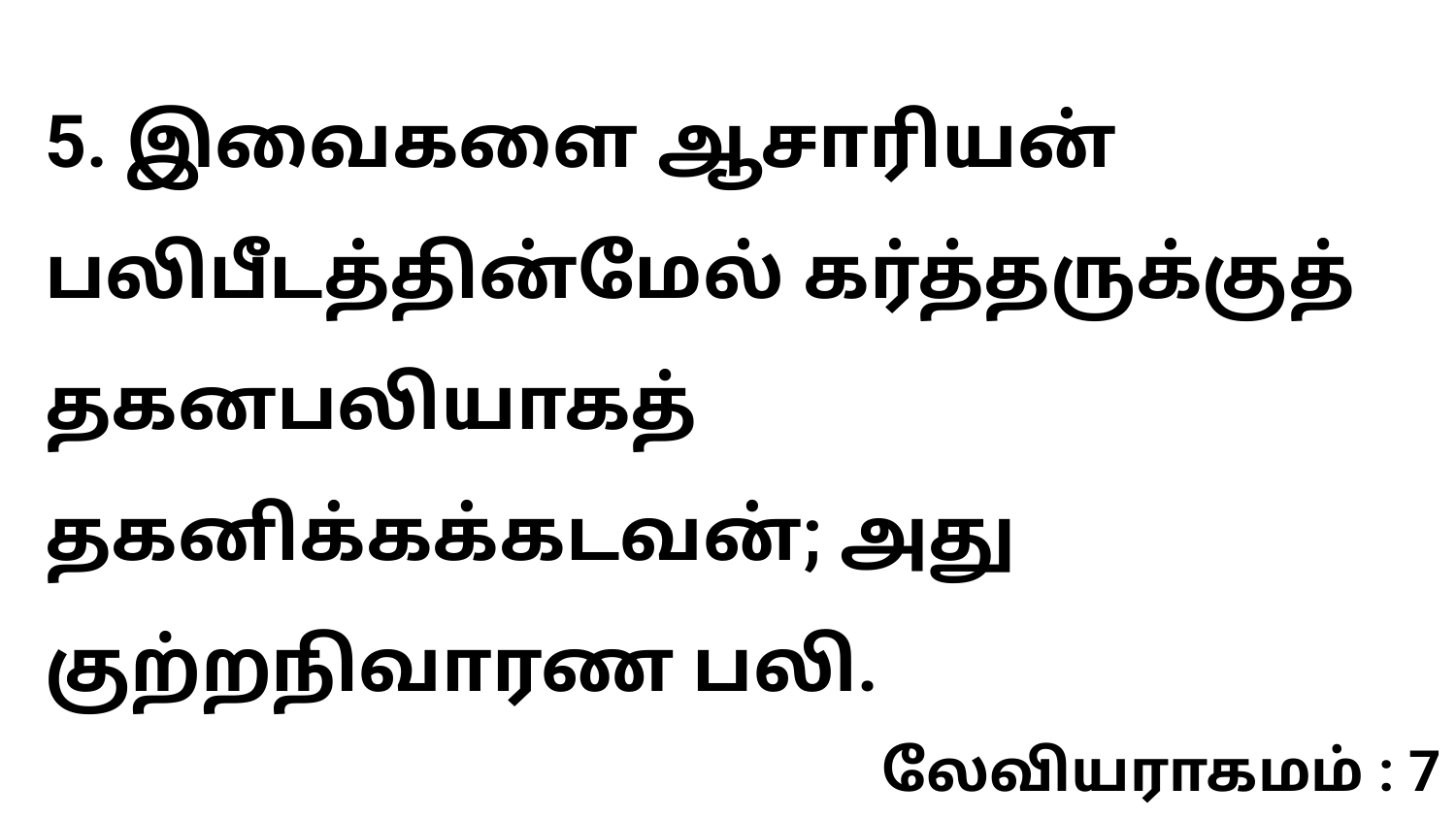

5. இவைகளை ஆசாரியன் பலிபீடத்தின்மேல் கர்த்தருக்குத் தகனபலியாகத் தகனிக்கக்கடவன்; அது குற்றநிவாரண பலி.
லேவியராகமம் : 7